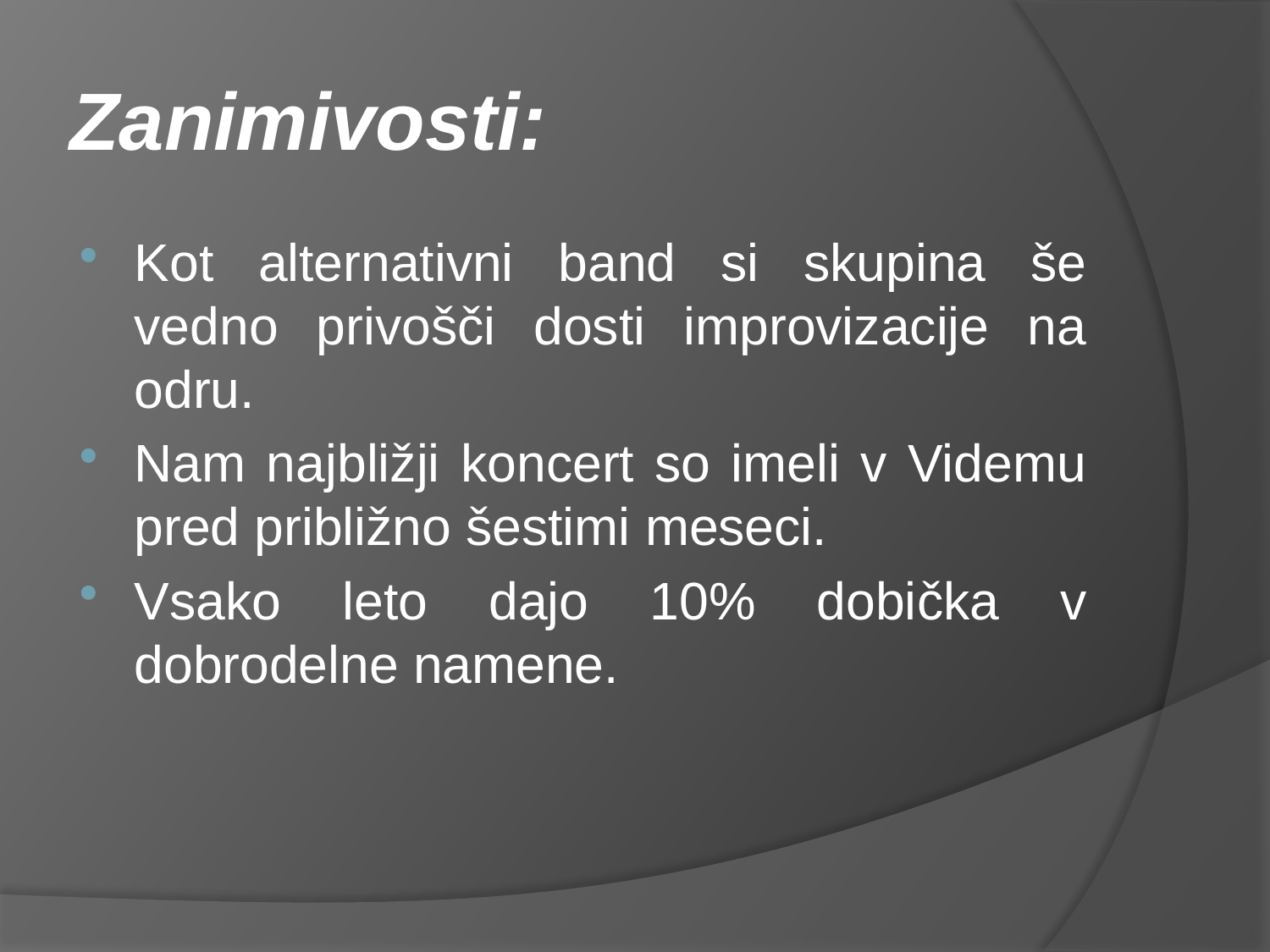

# Zanimivosti:
Kot alternativni band si skupina še vedno privošči dosti improvizacije na odru.
Nam najbližji koncert so imeli v Videmu pred približno šestimi meseci.
Vsako leto dajo 10% dobička v dobrodelne namene.